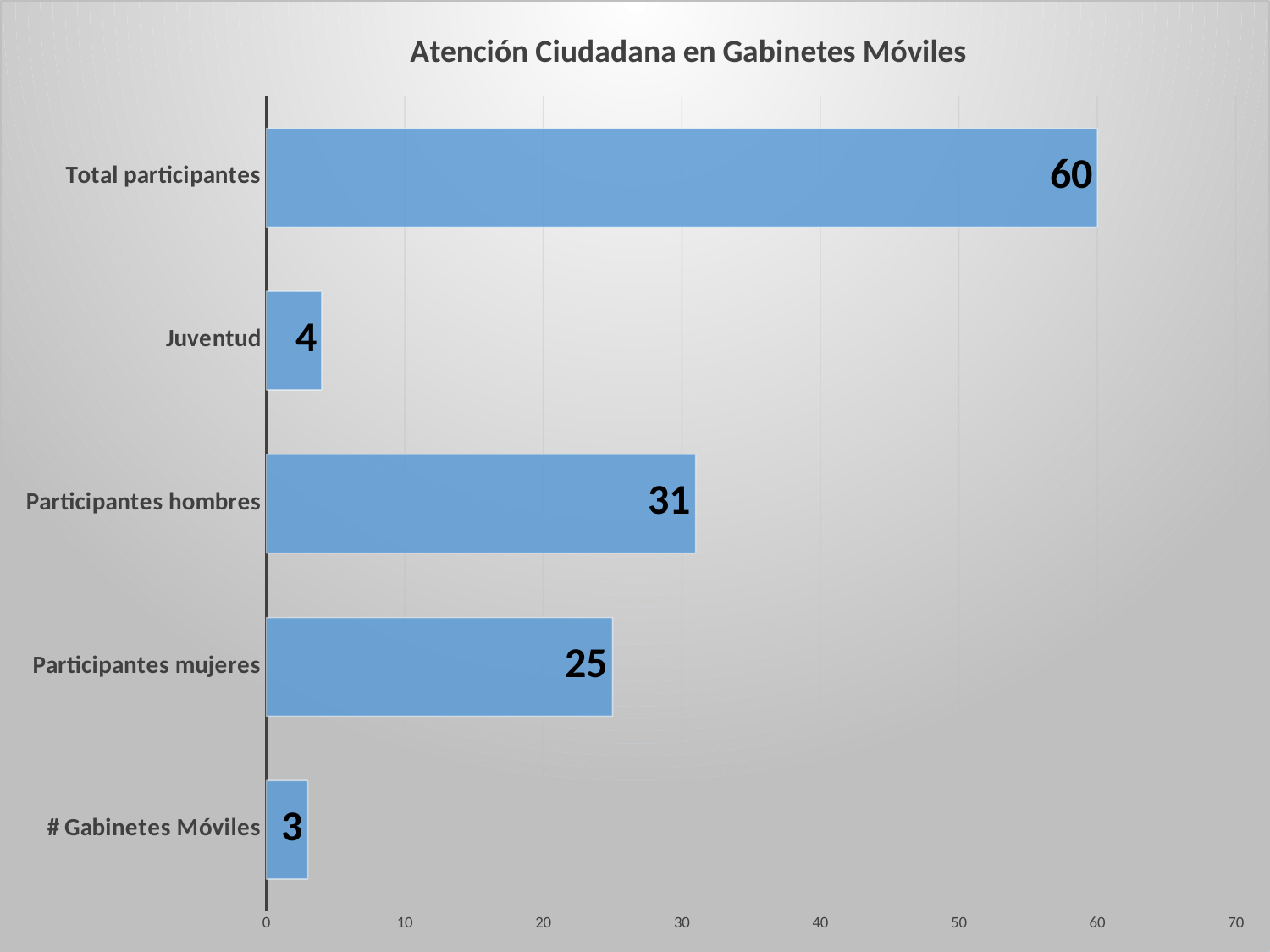

### Chart: Atención Ciudadana en Gabinetes Móviles

| Category |  |
|---|---|
| # Gabinetes Móviles | 3.0 |
| Participantes mujeres | 25.0 |
| Participantes hombres | 31.0 |
| Juventud | 4.0 |
| Total participantes | 60.0 |